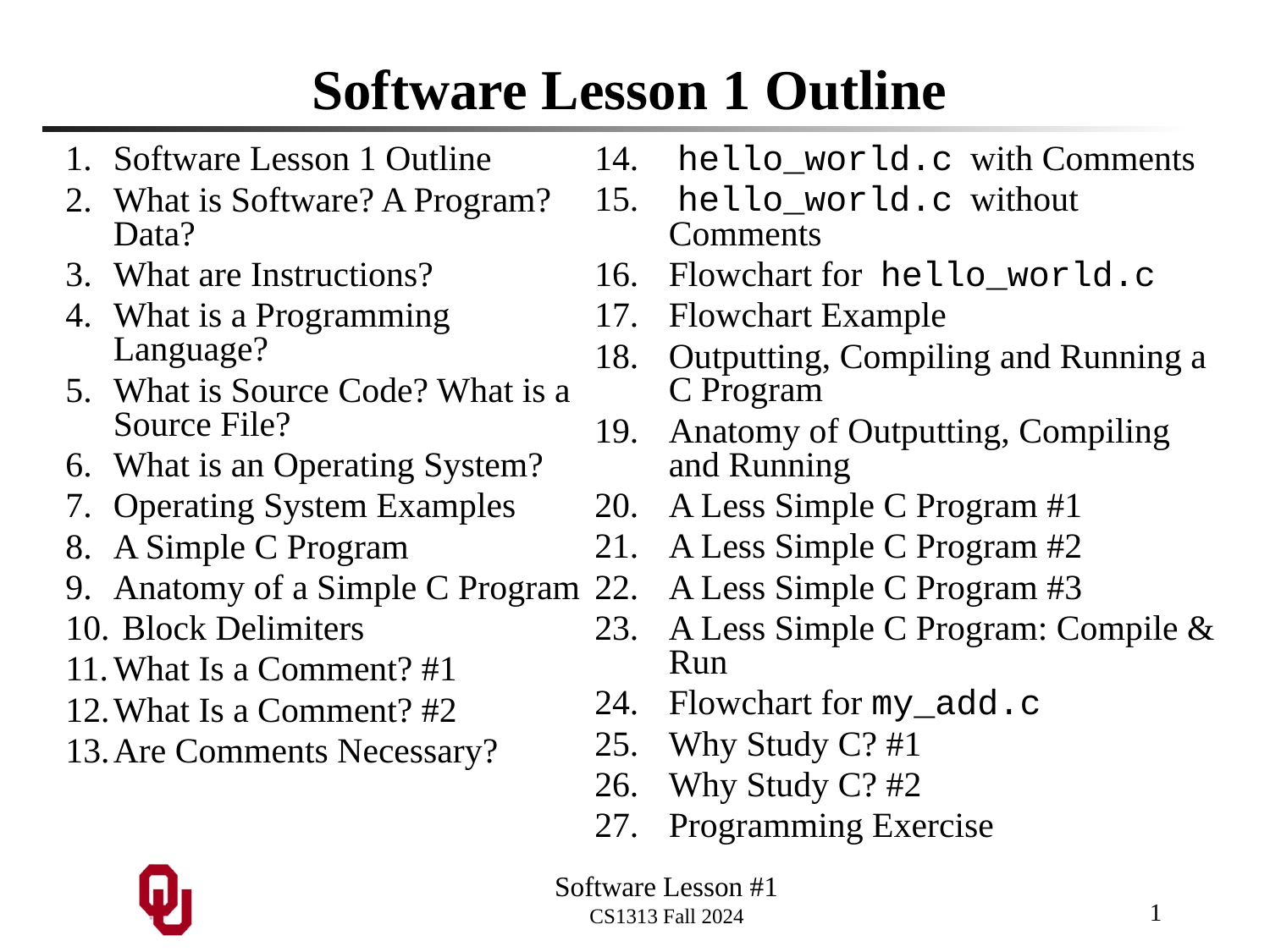

# Software Lesson 1 Outline
Software Lesson 1 Outline
What is Software? A Program? Data?
What are Instructions?
What is a Programming Language?
What is Source Code? What is a Source File?
What is an Operating System?
Operating System Examples
A Simple C Program
Anatomy of a Simple C Program
 Block Delimiters
What Is a Comment? #1
What Is a Comment? #2
Are Comments Necessary?
 hello_world.c  with Comments
 hello_world.c  without Comments
Flowchart for  hello_world.c
Flowchart Example
Outputting, Compiling and Running a C Program
Anatomy of Outputting, Compiling and Running
A Less Simple C Program #1
A Less Simple C Program #2
A Less Simple C Program #3
A Less Simple C Program: Compile & Run
Flowchart for my_add.c
Why Study C? #1
Why Study C? #2
Programming Exercise
1
Software Lesson #1
CS1313 Fall 2024